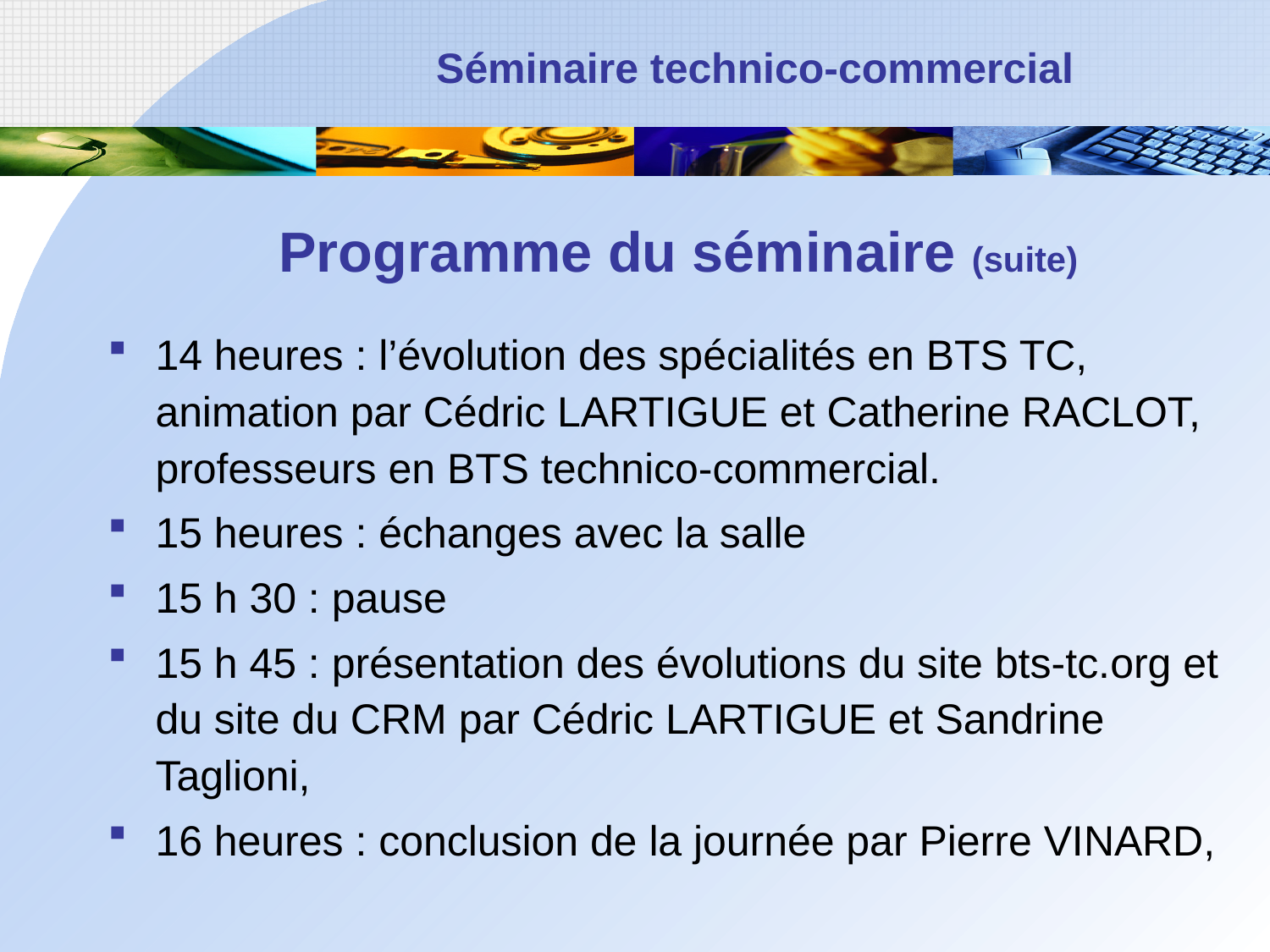

# Programme du séminaire (suite)
14 heures : l’évolution des spécialités en BTS TC, animation par Cédric LARTIGUE et Catherine RACLOT, professeurs en BTS technico-commercial.
15 heures : échanges avec la salle
15 h 30 : pause
15 h 45 : présentation des évolutions du site bts-tc.org et du site du CRM par Cédric LARTIGUE et Sandrine Taglioni,
16 heures : conclusion de la journée par Pierre VINARD,